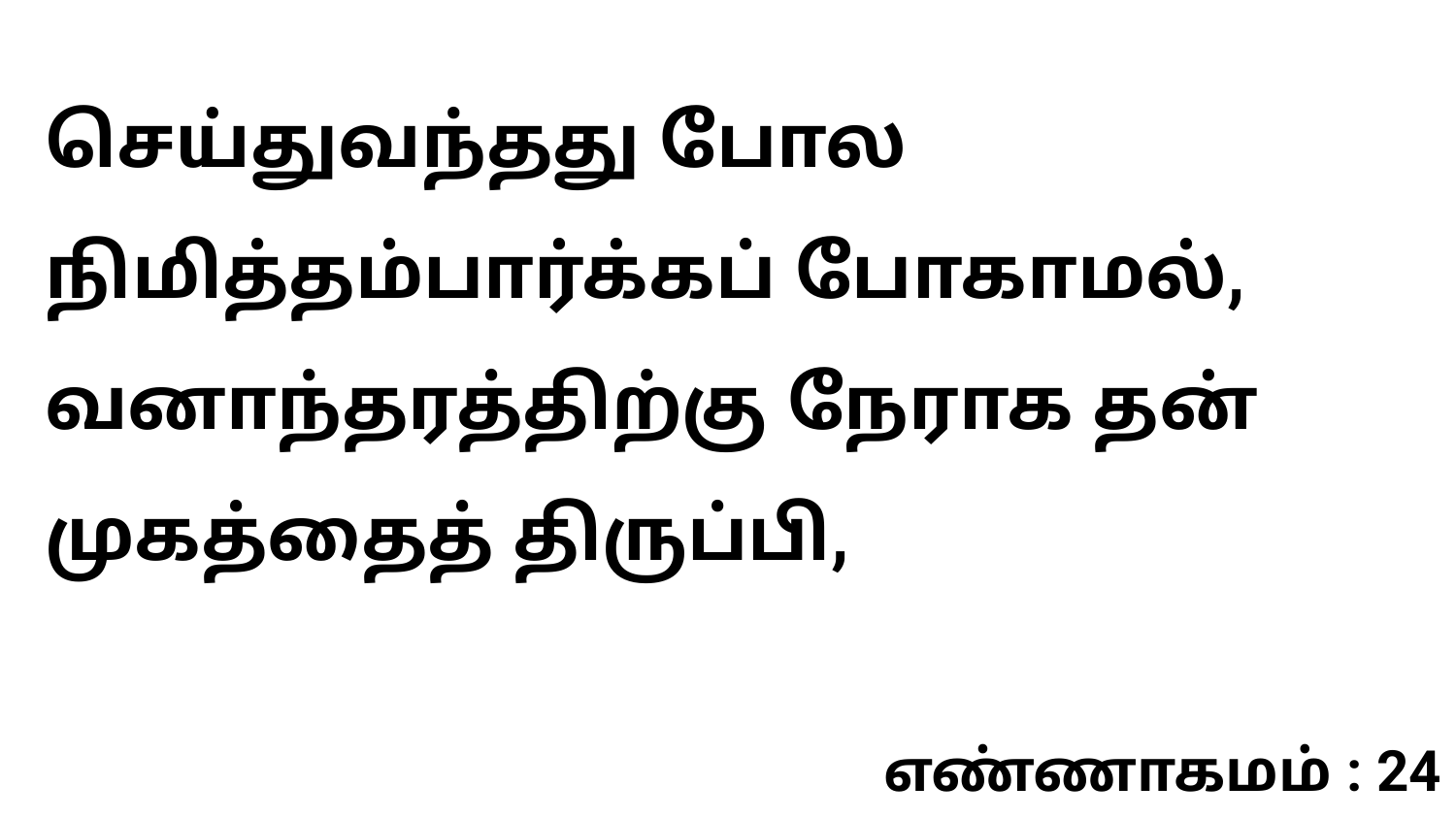

செய்துவந்தது போல நிமித்தம்பார்க்கப் போகாமல், வனாந்தரத்திற்கு நேராக தன் முகத்தைத் திருப்பி,
எண்ணாகமம் : 24